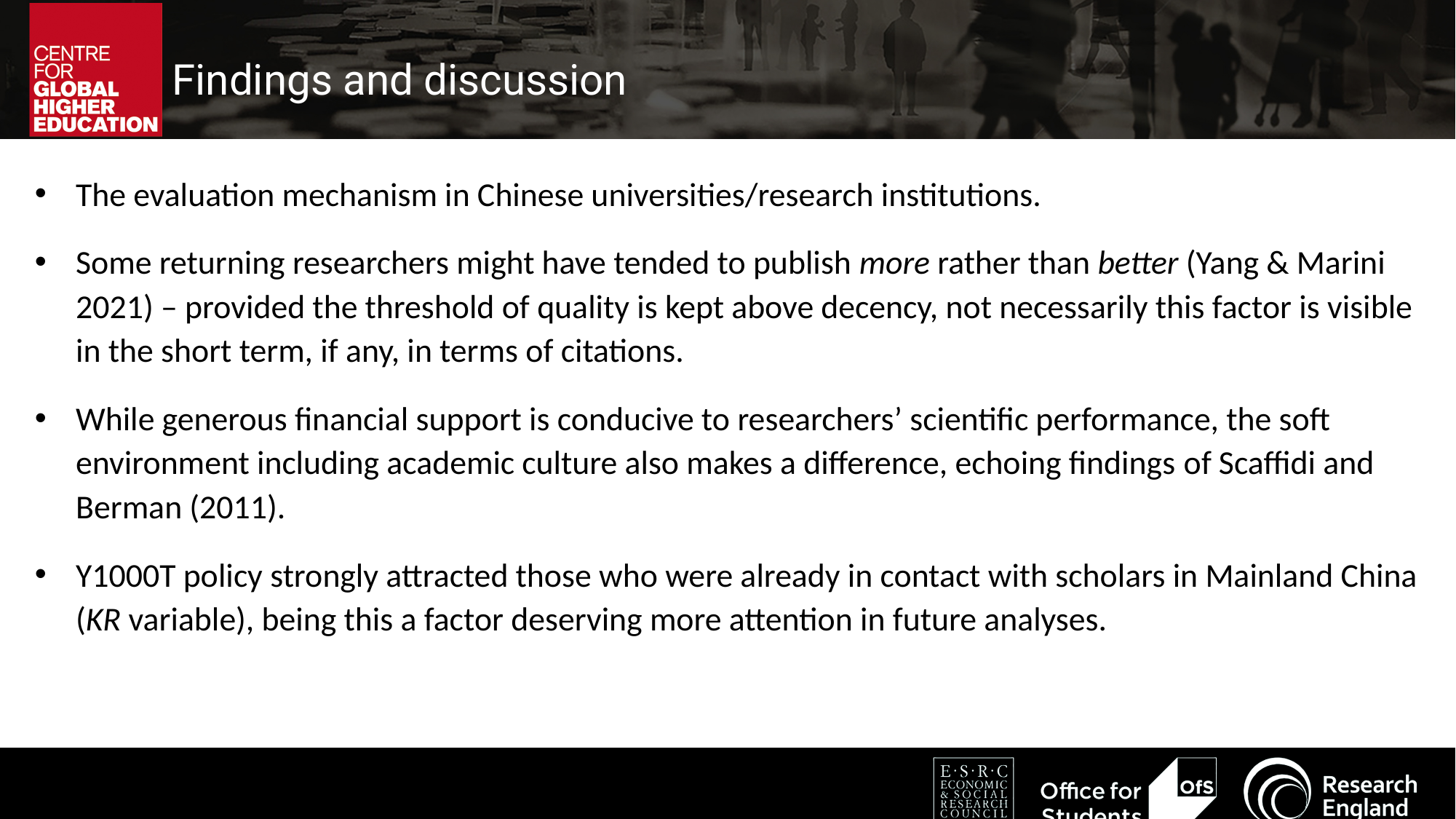

# Findings and discussion
The evaluation mechanism in Chinese universities/research institutions.
Some returning researchers might have tended to publish more rather than better (Yang & Marini 2021) – provided the threshold of quality is kept above decency, not necessarily this factor is visible in the short term, if any, in terms of citations.
While generous financial support is conducive to researchers’ scientific performance, the soft environment including academic culture also makes a difference, echoing findings of Scaffidi and Berman (2011).
Y1000T policy strongly attracted those who were already in contact with scholars in Mainland China (KR variable), being this a factor deserving more attention in future analyses.